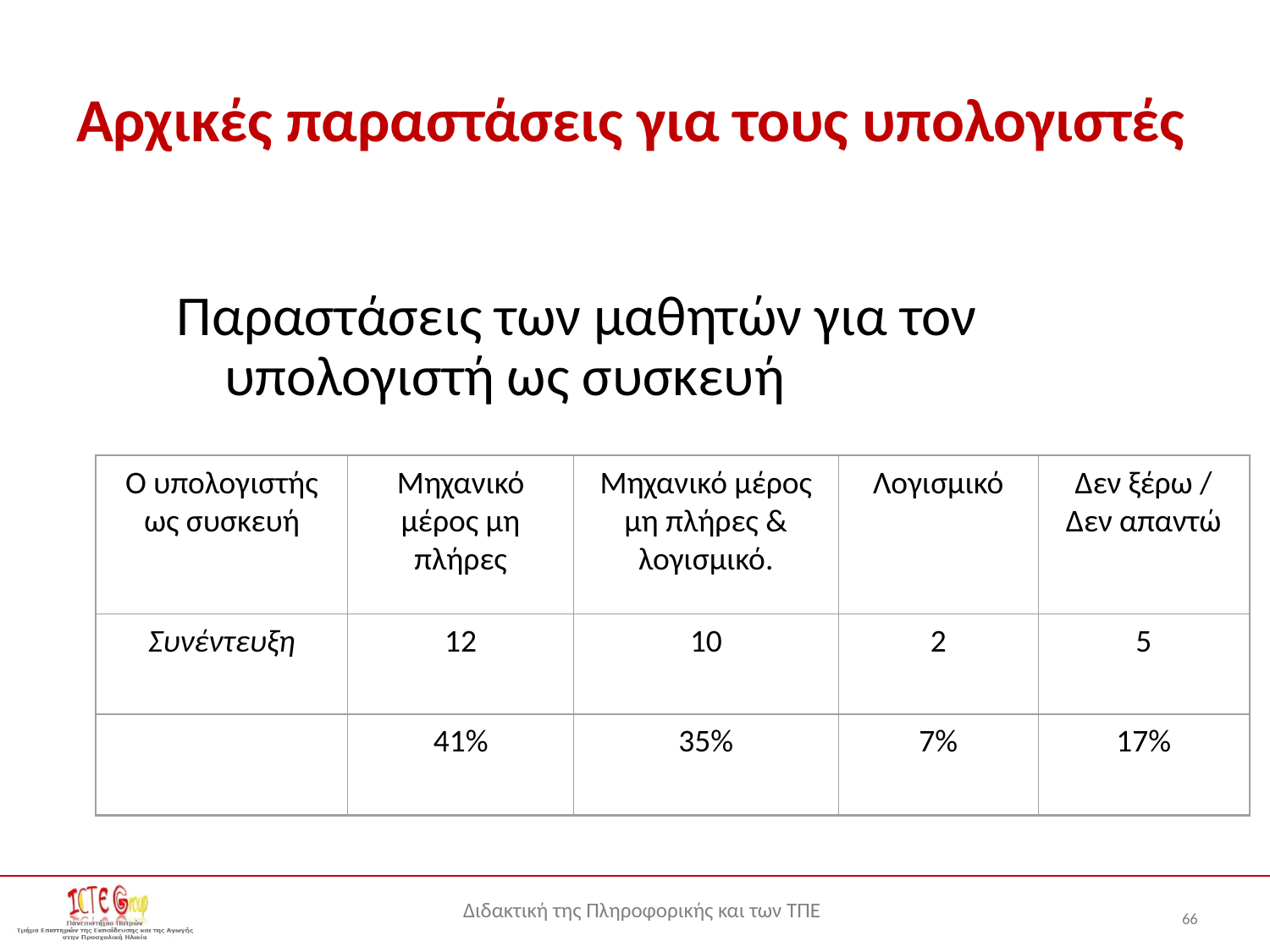

# Αρχικές παραστάσεις για τους υπολογιστές
Παραστάσεις των μαθητών για τον υπολογιστή ως συσκευή

Ο υπολογιστής ως συσκευή

Μηχανικό μέρος μη πλήρες

Μηχανικό μέρος μη πλήρες & λογισμικό.

Λογισμικό

Δεν ξέρω / Δεν απαντώ

Συνέντευξη

12

10

2

5

41%

35%

7%

17%